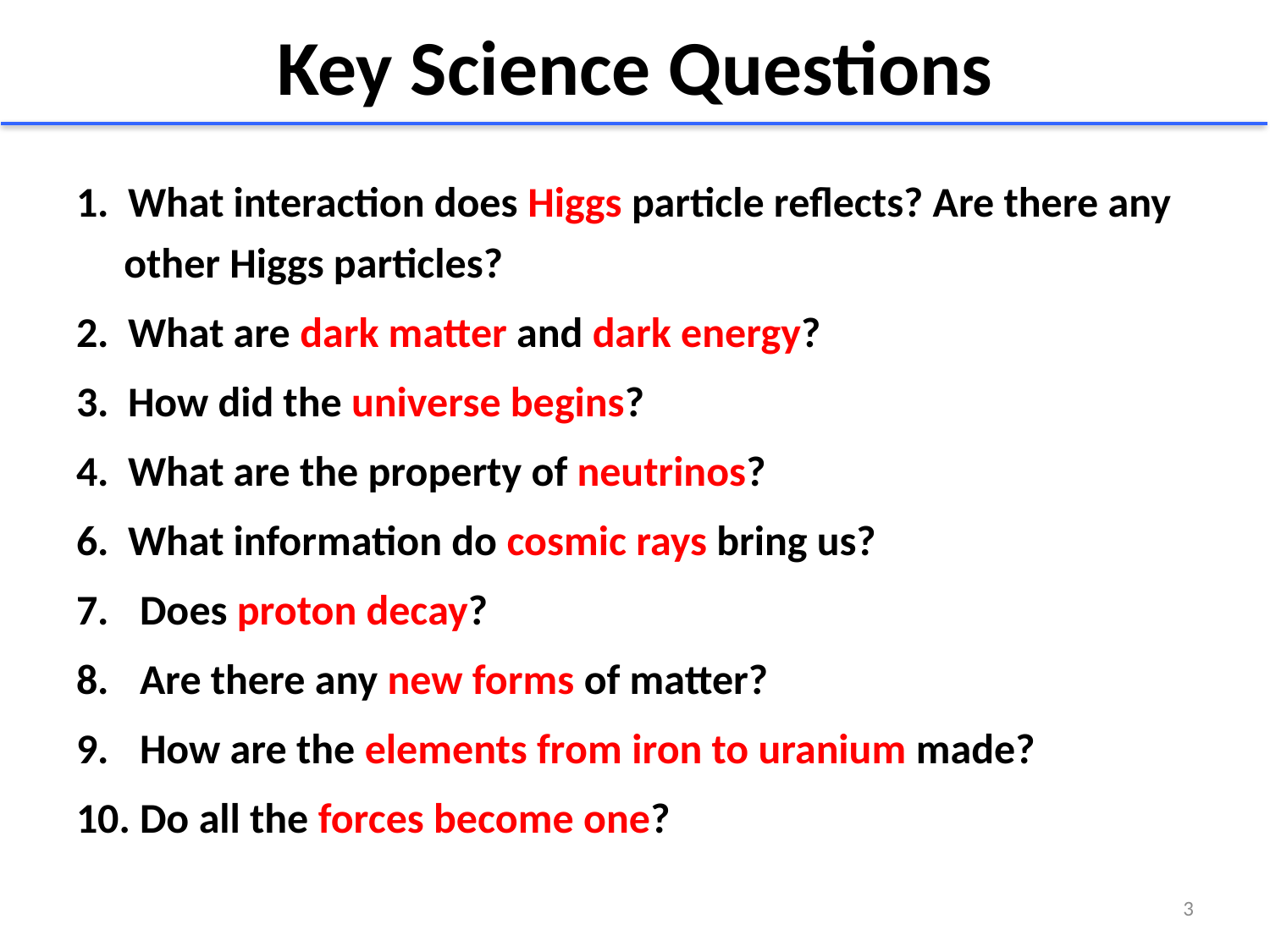

# Key Science Questions
1.  What interaction does Higgs particle reflects? Are there any other Higgs particles?
2.  What are dark matter and dark energy?
3.  How did the universe begins?
4.  What are the property of neutrinos?
6.  What information do cosmic rays bring us?
Does proton decay?
Are there any new forms of matter?
How are the elements from iron to uranium made?
Do all the forces become one?
3